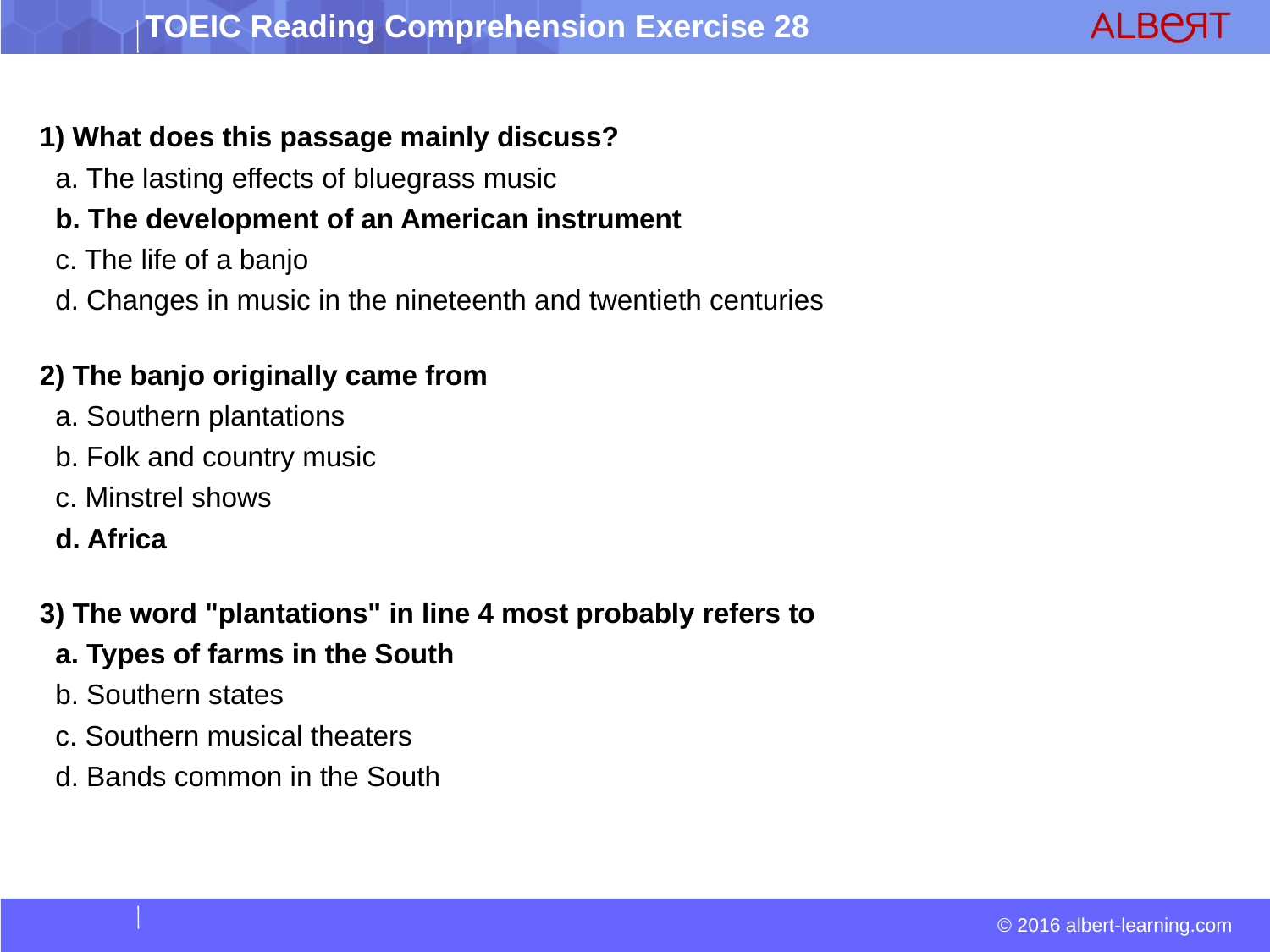

1) What does this passage mainly discuss?
  a. The lasting effects of bluegrass music
  b. The development of an American instrument
  c. The life of a banjo
  d. Changes in music in the nineteenth and twentieth centuries
2) The banjo originally came from
  a. Southern plantations
  b. Folk and country music
  c. Minstrel shows
  d. Africa
3) The word "plantations" in line 4 most probably refers to
  a. Types of farms in the South
  b. Southern states
  c. Southern musical theaters
  d. Bands common in the South